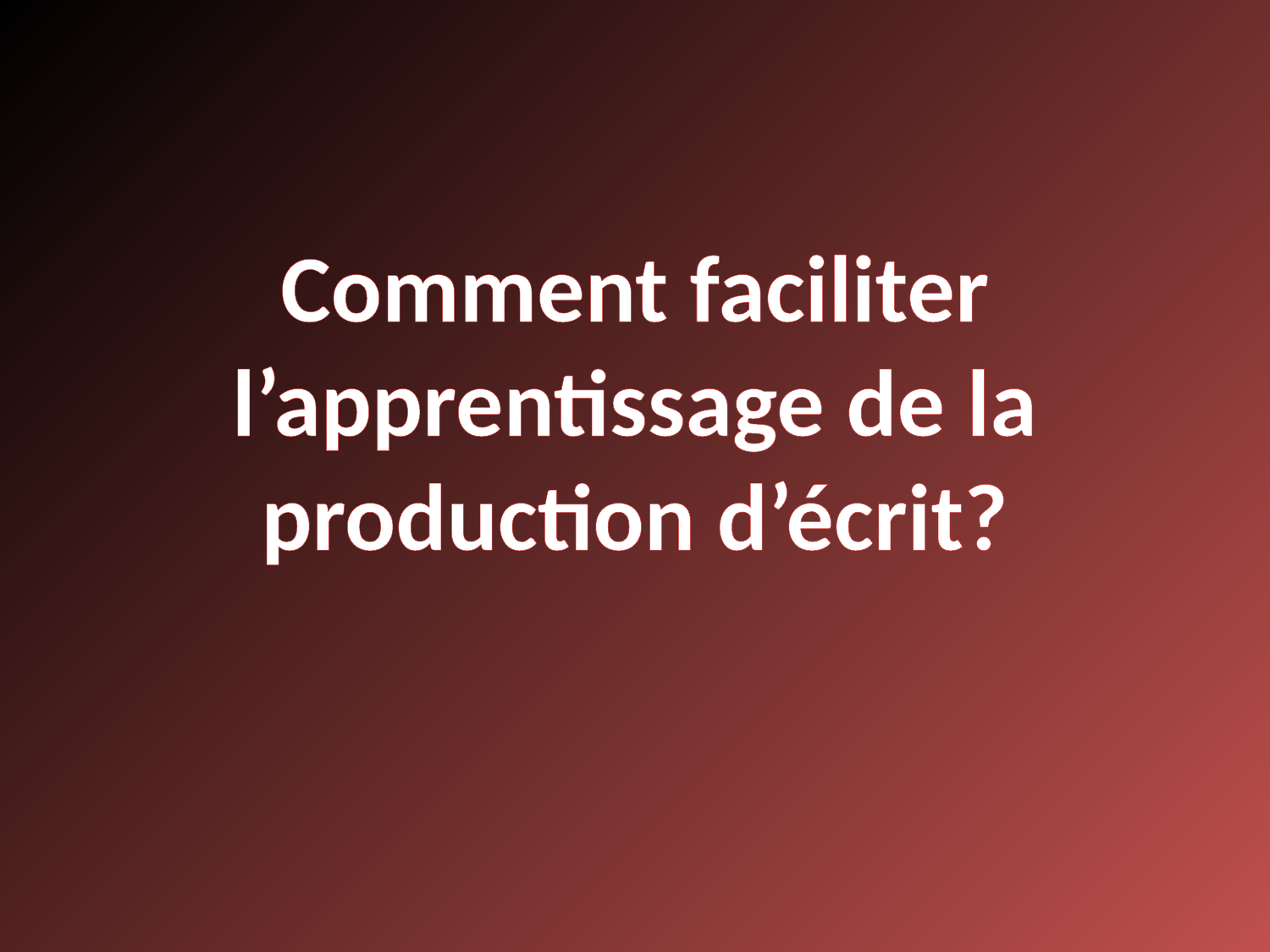

# Comment faciliter l’apprentissage de la production d’écrit?